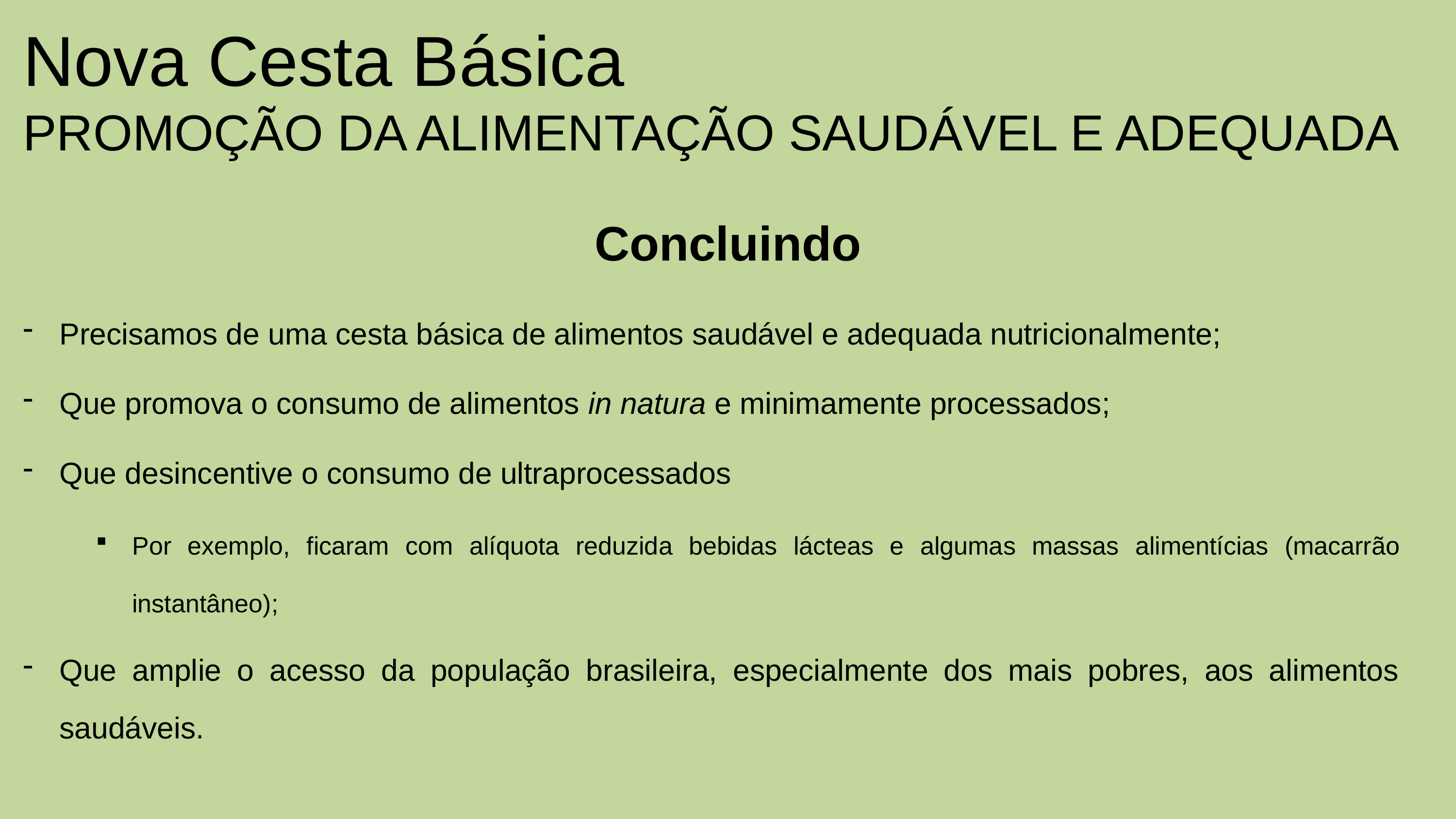

Nova Cesta Básica
PROMOÇÃO DA ALIMENTAÇÃO SAUDÁVEL E ADEQUADA
Concluindo

Precisamos de uma cesta básica de alimentos saudável e adequada nutricionalmente;
Que promova o consumo de alimentos in natura e minimamente processados;
Que desincentive o consumo de ultraprocessados
Por exemplo, ficaram com alíquota reduzida bebidas lácteas e algumas massas alimentícias (macarrão instantâneo);
Que amplie o acesso da população brasileira, especialmente dos mais pobres, aos alimentos saudáveis.